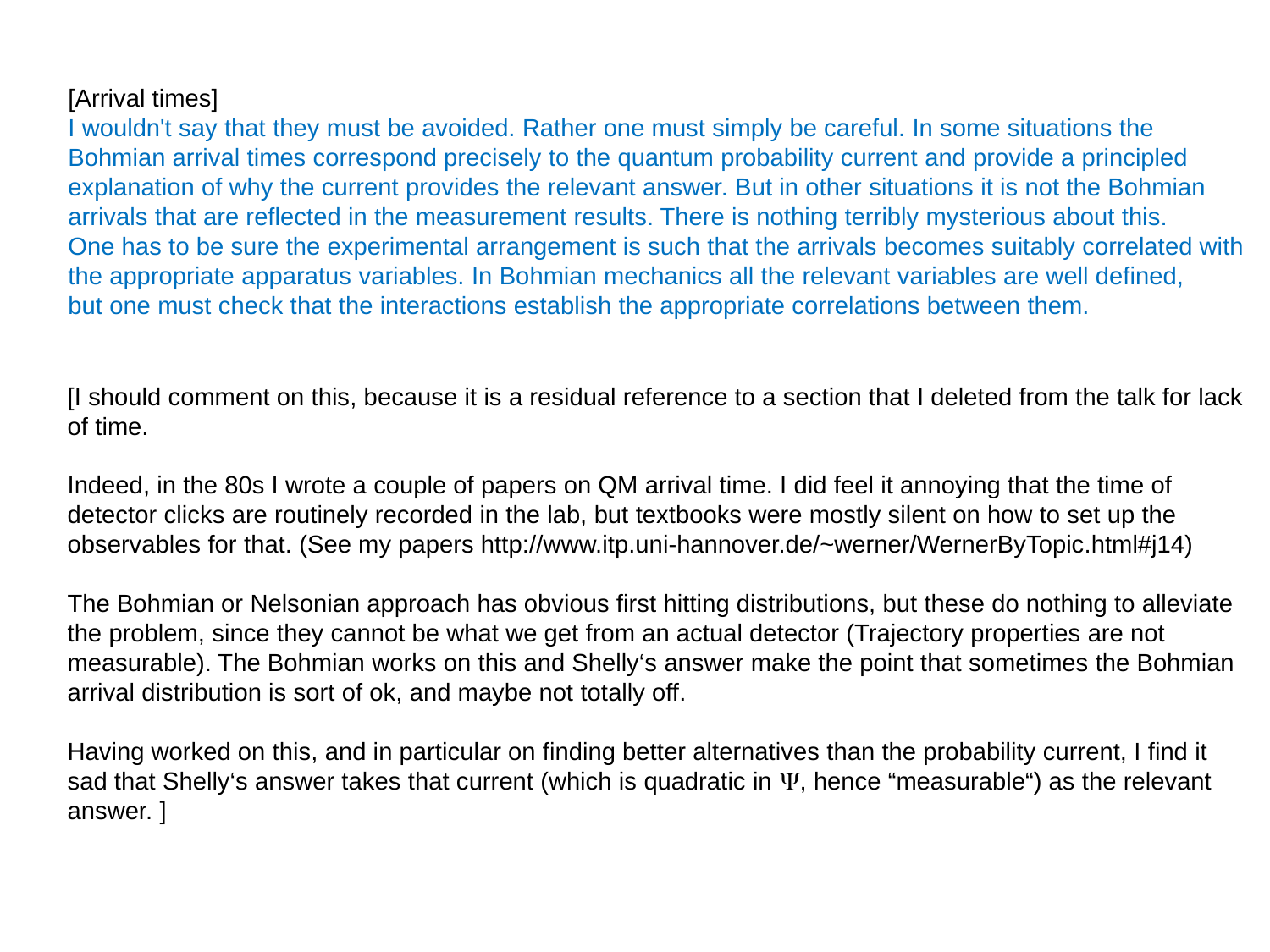

[Arrival times]
I wouldn't say that they must be avoided. Rather one must simply be careful. In some situations the
Bohmian arrival times correspond precisely to the quantum probability current and provide a principled
explanation of why the current provides the relevant answer. But in other situations it is not the Bohmian
arrivals that are reflected in the measurement results. There is nothing terribly mysterious about this.
One has to be sure the experimental arrangement is such that the arrivals becomes suitably correlated with
the appropriate apparatus variables. In Bohmian mechanics all the relevant variables are well defined,
but one must check that the interactions establish the appropriate correlations between them.

[I should comment on this, because it is a residual reference to a section that I deleted from the talk for lack
of time.

Indeed, in the 80s I wrote a couple of papers on QM arrival time. I did feel it annoying that the time of
detector clicks are routinely recorded in the lab, but textbooks were mostly silent on how to set up the
observables for that. (See my papers http://www.itp.uni-hannover.de/~werner/WernerByTopic.html#j14)

The Bohmian or Nelsonian approach has obvious first hitting distributions, but these do nothing to alleviate
the problem, since they cannot be what we get from an actual detector (Trajectory properties are not
measurable). The Bohmian works on this and Shelly‘s answer make the point that sometimes the Bohmian
arrival distribution is sort of ok, and maybe not totally off.

Having worked on this, and in particular on finding better alternatives than the probability current, I find it
sad that Shelly‘s answer takes that current (which is quadratic in Ψ, hence “measurable“) as the relevant
answer. ]